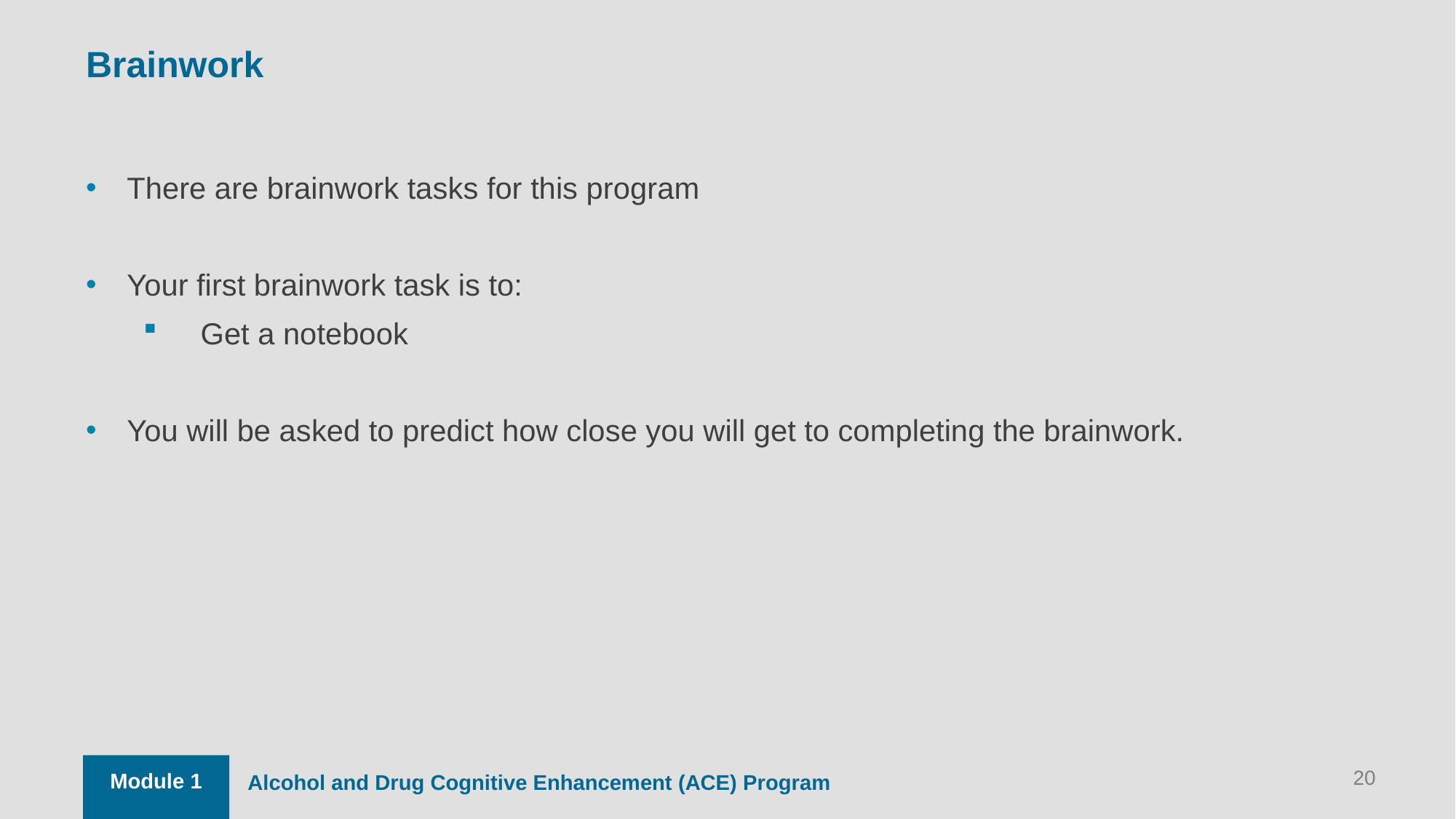

Brainwork
There are brainwork tasks for this program

Your first brainwork task is to:
Get a notebook

You will be asked to predict how close you will get to completing the brainwork.
20